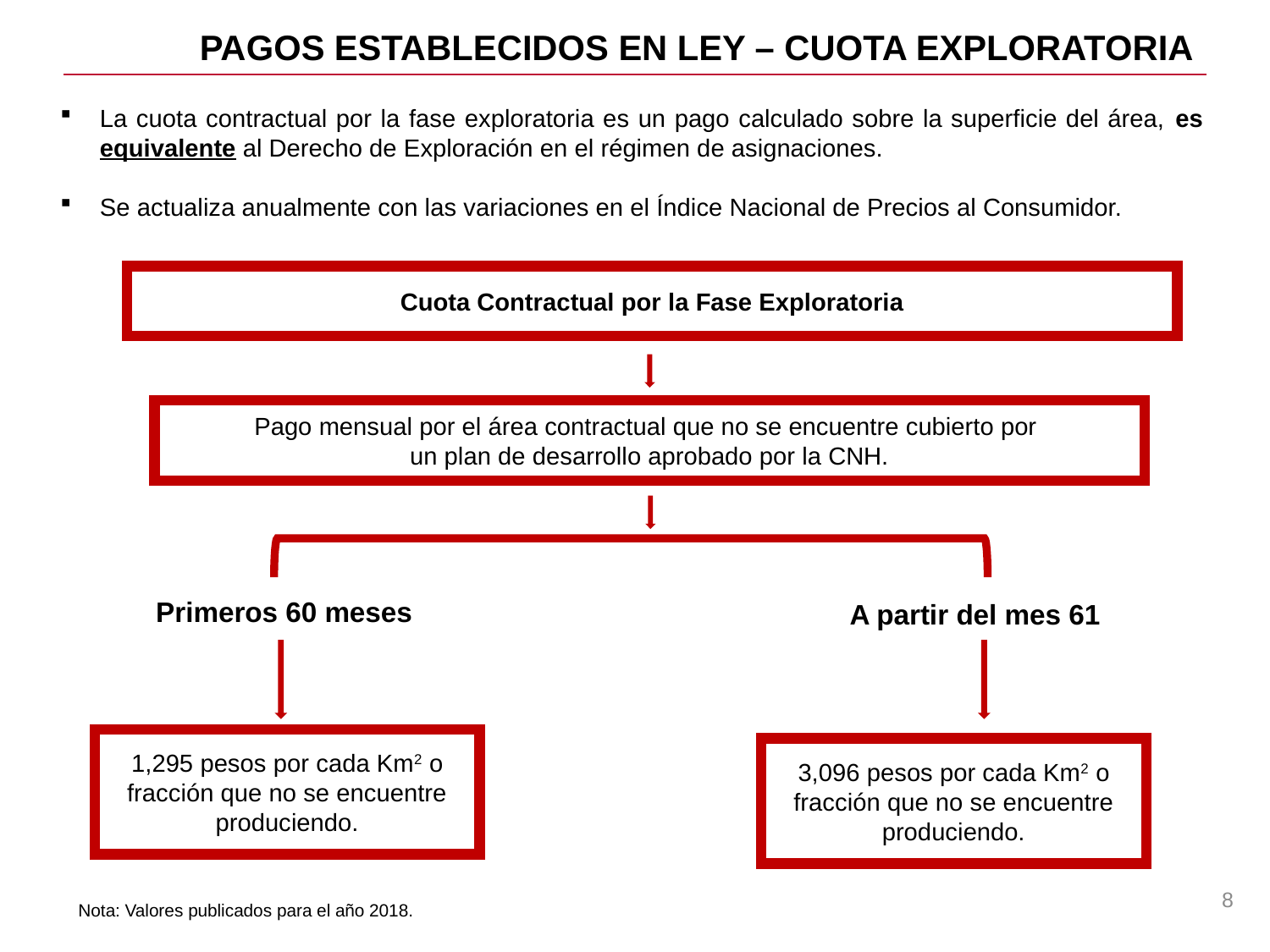

Pagos Establecidos en Ley – Cuota Exploratoria
La cuota contractual por la fase exploratoria es un pago calculado sobre la superficie del área, es equivalente al Derecho de Exploración en el régimen de asignaciones.

Se actualiza anualmente con las variaciones en el Índice Nacional de Precios al Consumidor.
Cuota Contractual por la Fase Exploratoria

Pago mensual por el área contractual que no se encuentre cubierto por
un plan de desarrollo aprobado por la CNH.
Primeros 60 meses
A partir del mes 61

1,295 pesos por cada Km2 o fracción que no se encuentre produciendo.
3,096 pesos por cada Km2 o fracción que no se encuentre produciendo.

8
Nota: Valores publicados para el año 2018.